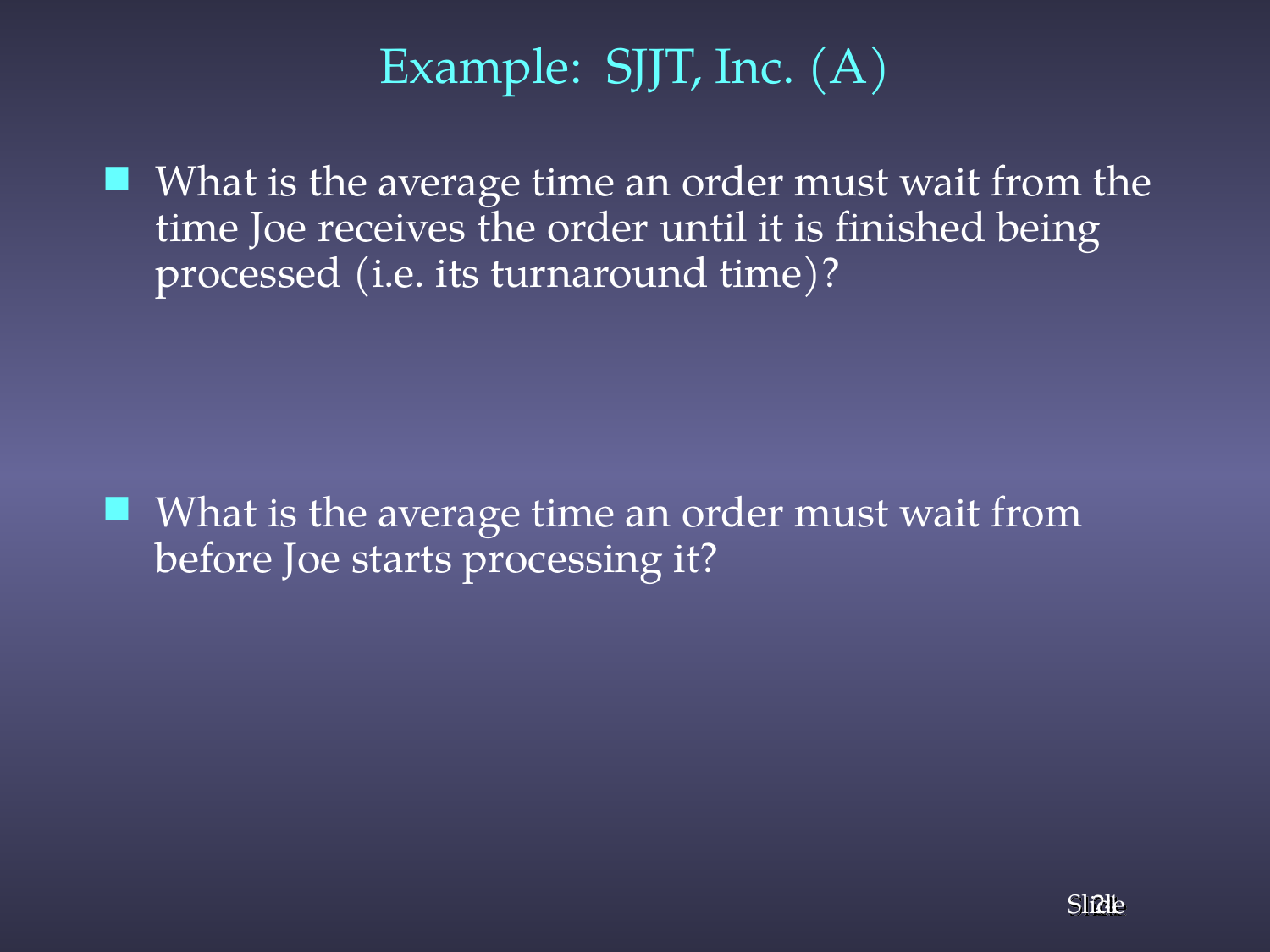

# Example:  SJJT, Inc. (A)
What is the average time an order must wait from the time Joe receives the order until it is finished being processed (i.e. its turnaround time)?

What is the average time an order must wait from before Joe starts processing it?